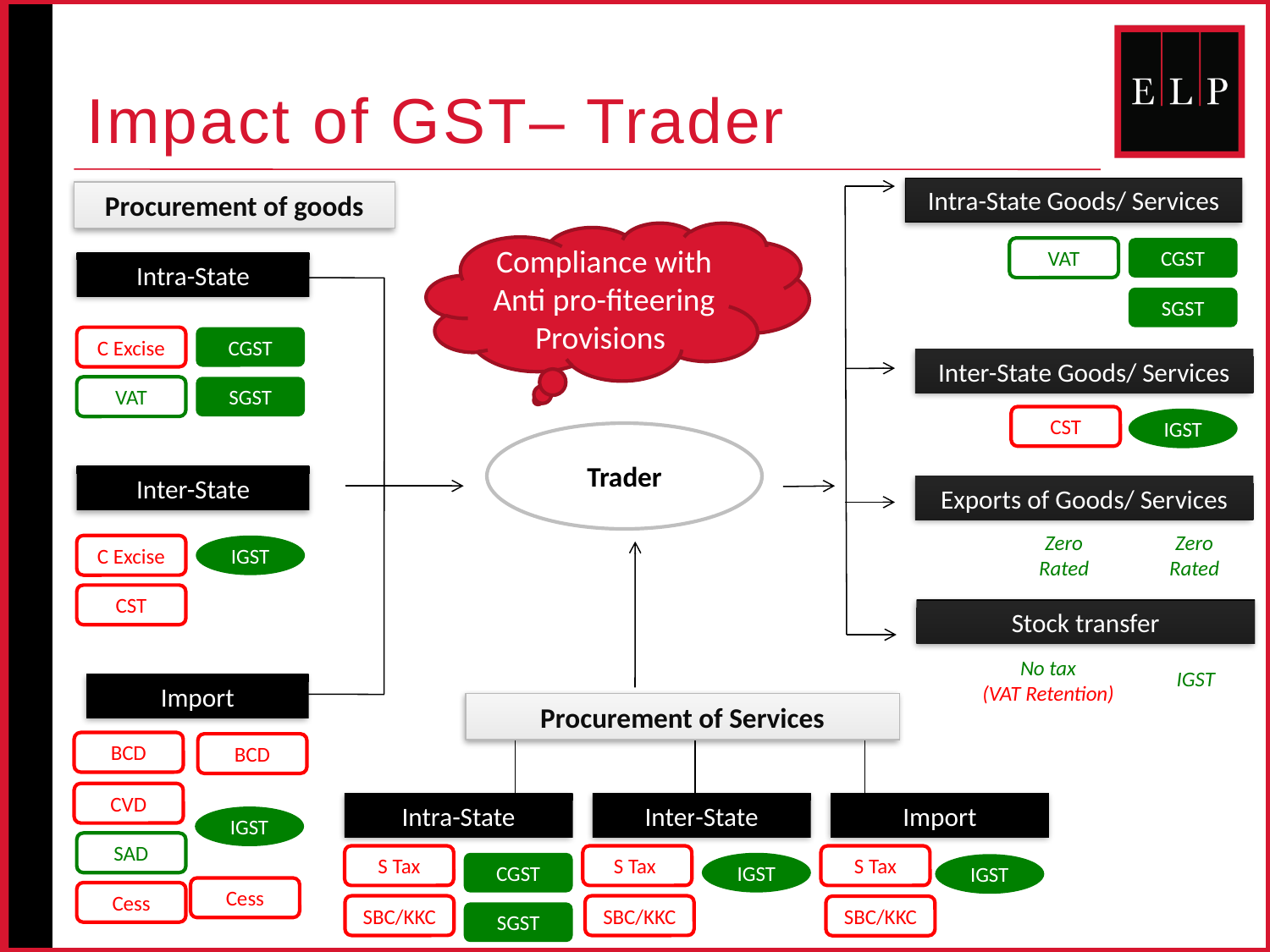

# Impact of GST– Trader
Intra-State Goods/ Services
Procurement of goods
Compliance with Anti pro-fiteering Provisions
VAT
CGST
Intra-State
SGST
C Excise
CGST
Inter-State Goods/ Services
VAT
SGST
CST
IGST
Trader
Inter-State
Exports of Goods/ Services
Zero Rated
Zero Rated
C Excise
IGST
CST
Stock transfer
No tax
(VAT Retention)
IGST
Import
Procurement of Services
BCD
BCD
CVD
Intra-State
Inter-State
Import
IGST
SAD
S Tax
S Tax
S Tax
CGST
IGST
IGST
Cess
Cess
SBC/KKC
SBC/KKC
SBC/KKC
SGST